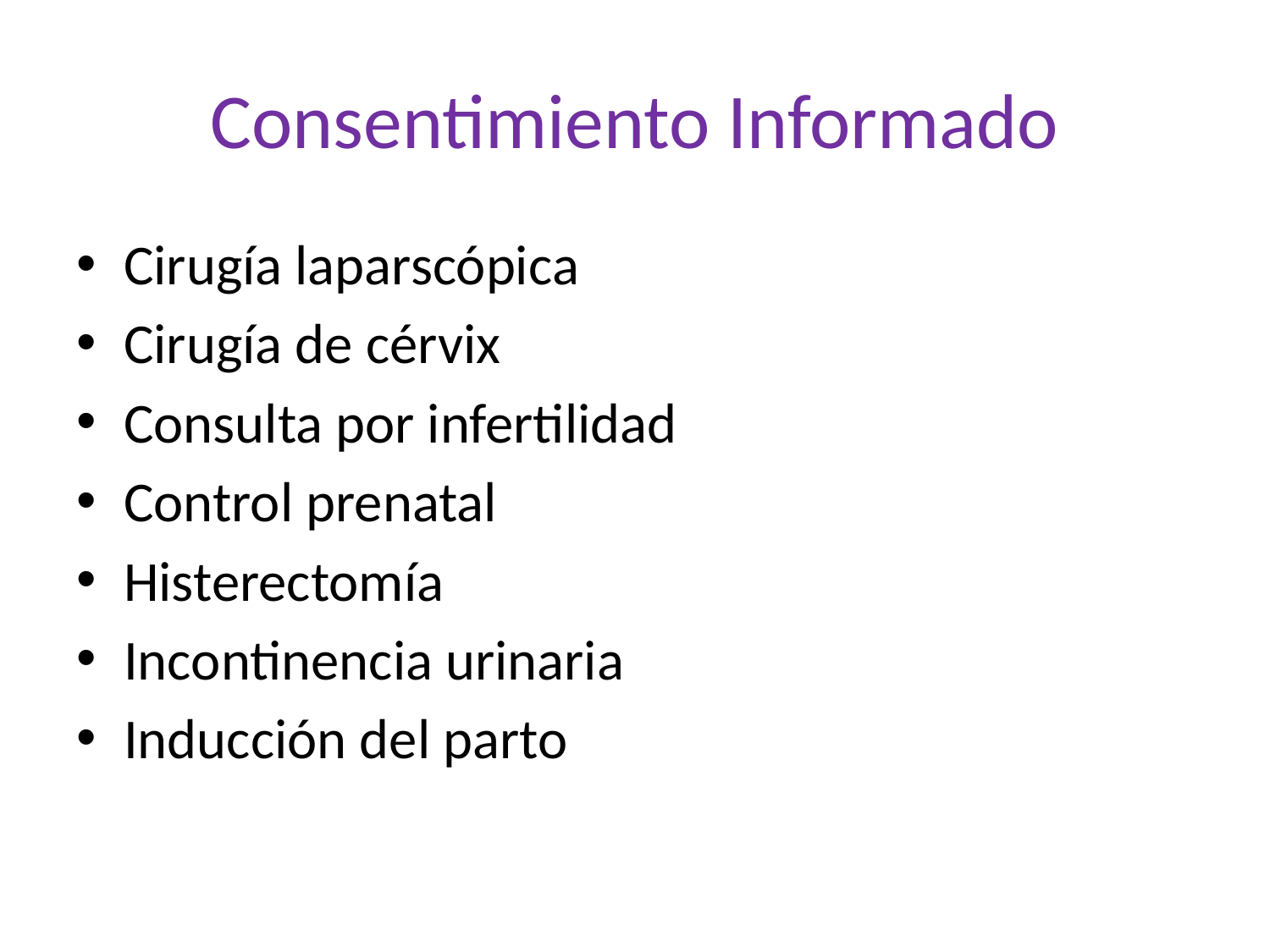

# Consentimiento Informado
Cirugía laparscópica
Cirugía de cérvix
Consulta por infertilidad
Control prenatal
Histerectomía
Incontinencia urinaria
Inducción del parto